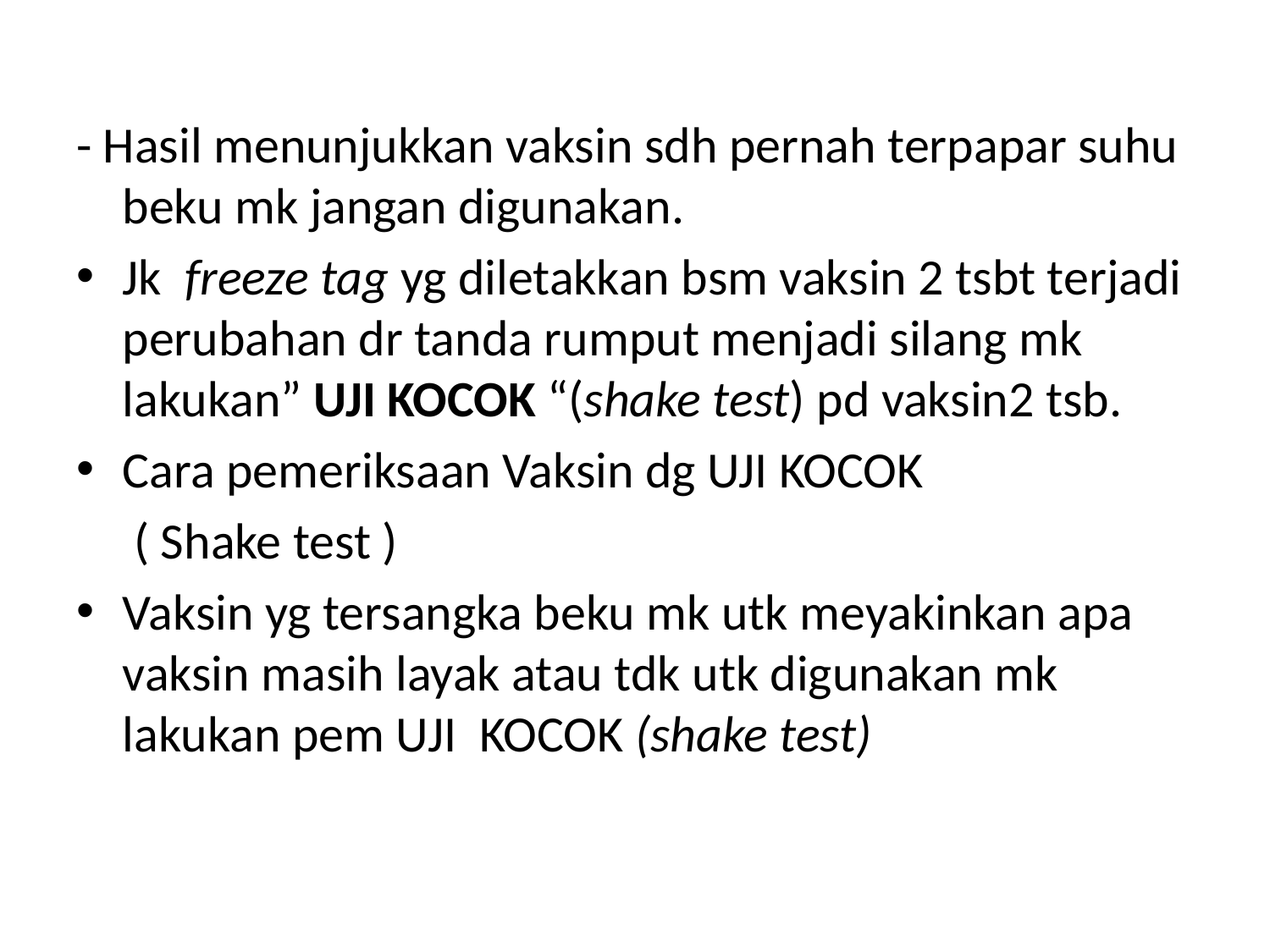

- Hasil menunjukkan vaksin sdh pernah terpapar suhu beku mk jangan digunakan.
Jk  freeze tag yg diletakkan bsm vaksin 2 tsbt terjadi perubahan dr tanda rumput menjadi silang mk lakukan” UJI KOCOK “(shake test) pd vaksin2 tsb.
Cara pemeriksaan Vaksin dg UJI KOCOK
	 ( Shake test )
Vaksin yg tersangka beku mk utk meyakinkan apa vaksin masih layak atau tdk utk digunakan mk lakukan pem UJI  KOCOK (shake test)